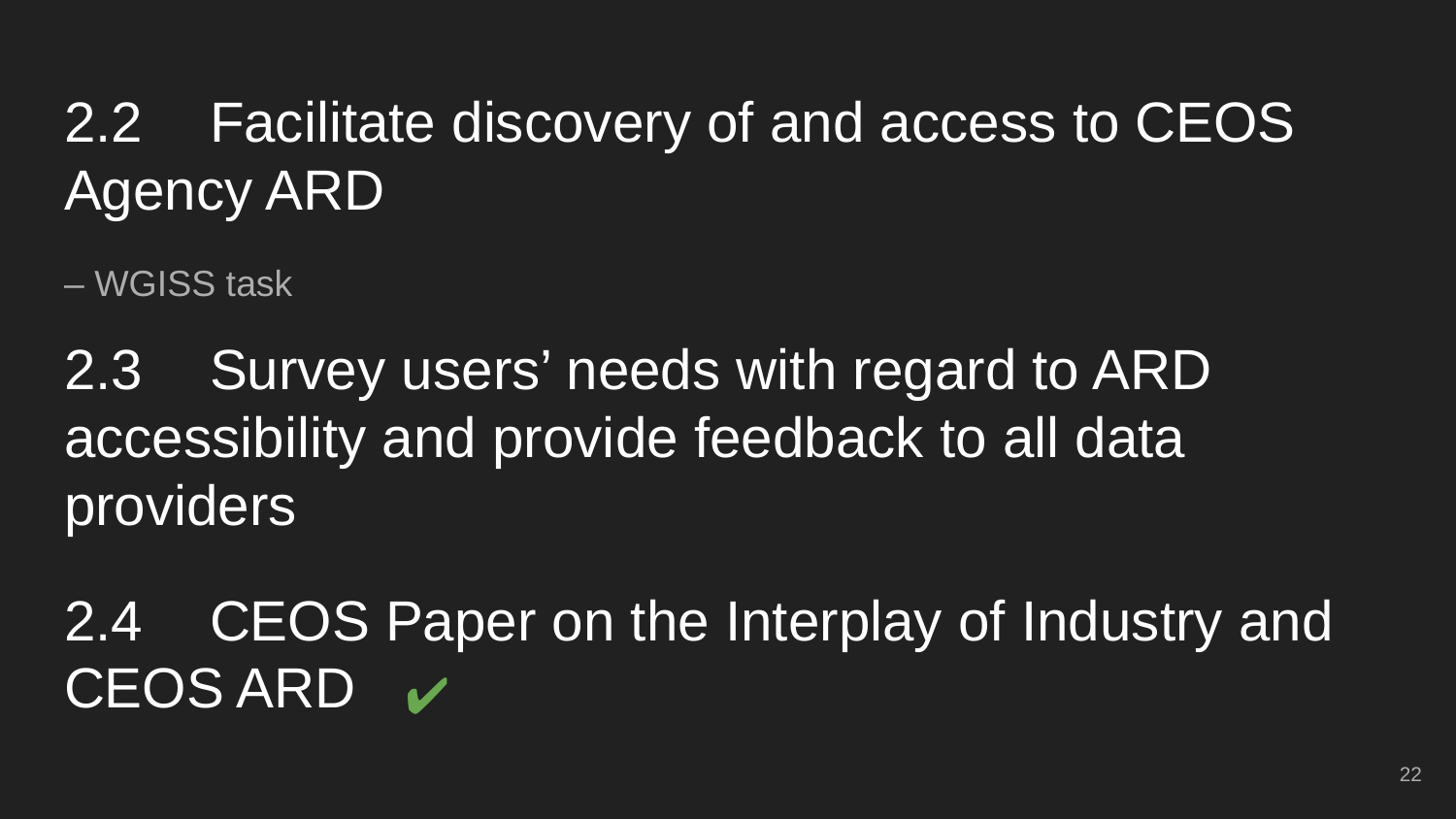

# 2.2	Facilitate discovery of and access to CEOS Agency ARD
– WGISS task
2.3	Survey users’ needs with regard to ARD accessibility and provide feedback to all data providers
2.4	CEOS Paper on the Interplay of Industry and CEOS ARD
✔
22